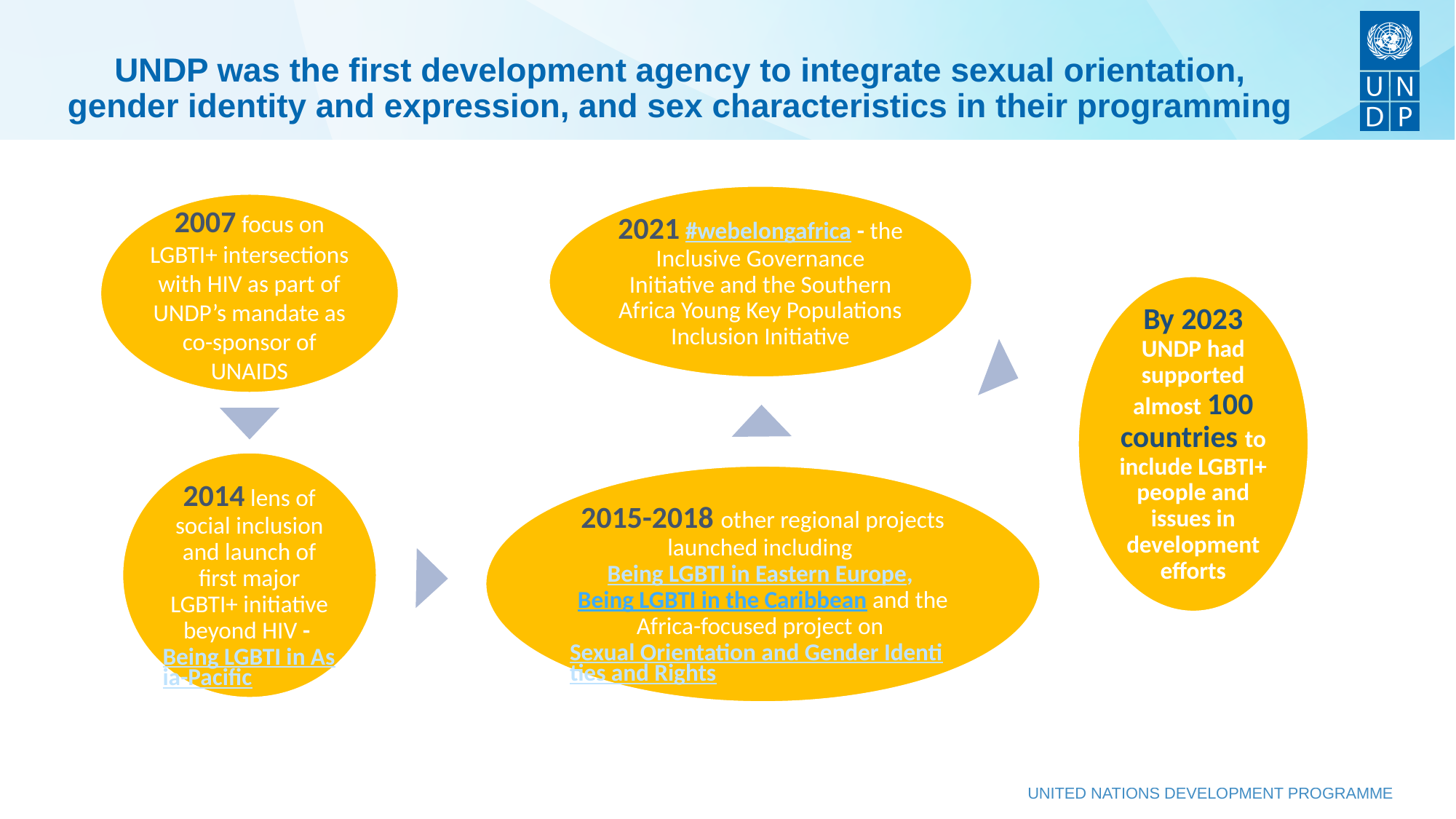

# UNDP was the first development agency to integrate sexual orientation, gender identity and expression, and sex characteristics in their programming
2007 focus on LGBTI+ intersections with HIV as part of UNDP’s mandate as co-sponsor of UNAIDS
2014 lens of social inclusion and launch of first major LGBTI+ initiative beyond HIV - Being LGBTI in Asia-Pacific
2015-2018 other regional projects launched including Being LGBTI in Eastern Europe, Being LGBTI in the Caribbean and the Africa-focused project on Sexual Orientation and Gender Identities and Rights
2021 #webelongafrica - the Inclusive Governance Initiative and the Southern Africa Young Key Populations Inclusion Initiative
By 2023 UNDP had supported almost 100 countries to include LGBTI+ people and issues in development efforts